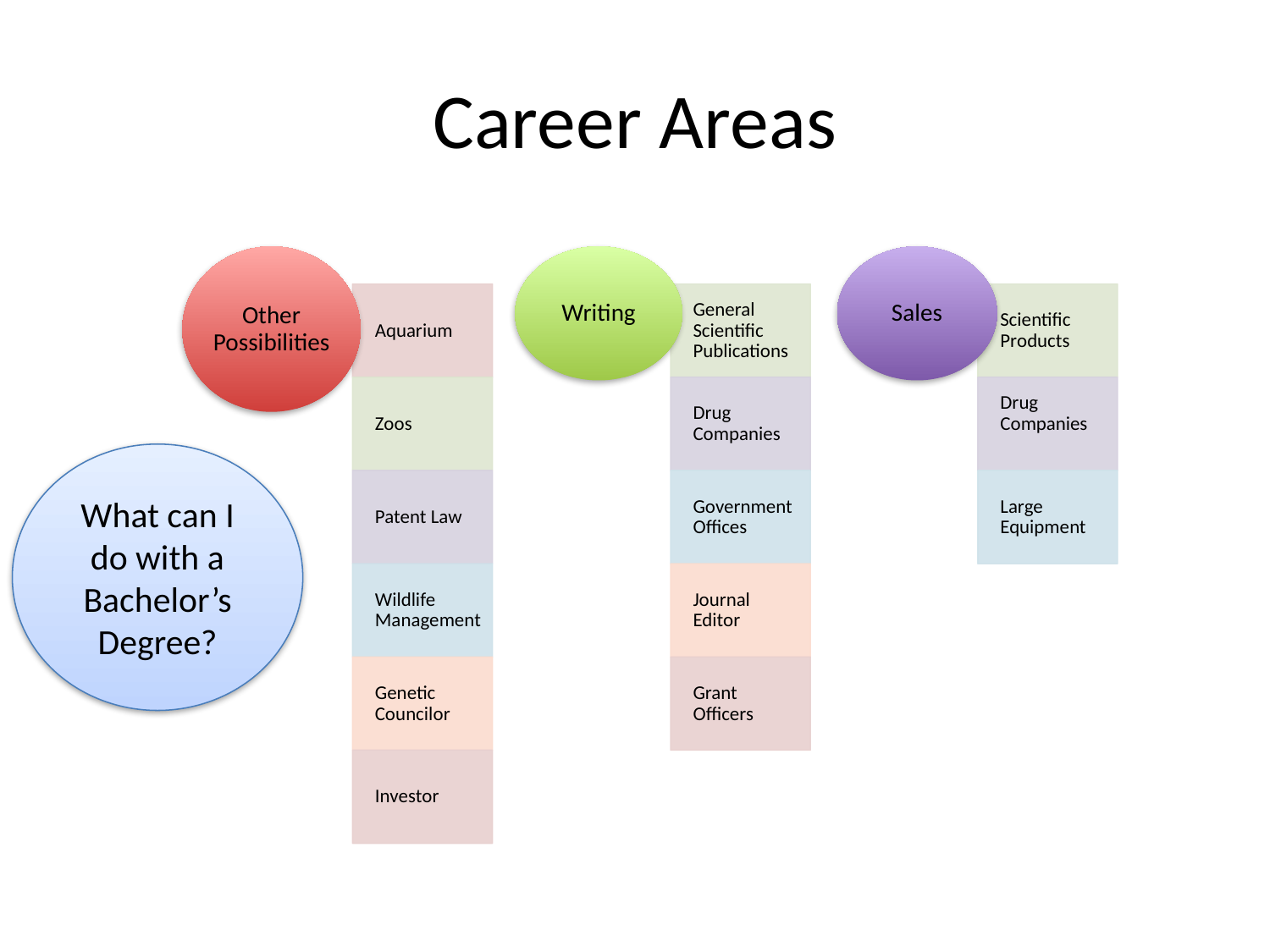

# Career Areas
Aquarium
Zoos
Patent Law
Wildlife Management
Genetic Councilor
Investor
Other Possibilities
General Scientific Publications
Drug Companies
Government Offices
Journal Editor
Grant Officers
Writing
Scientific Products
Drug Companies
Large Equipment
Sales
What can I do with a Bachelor’s Degree?